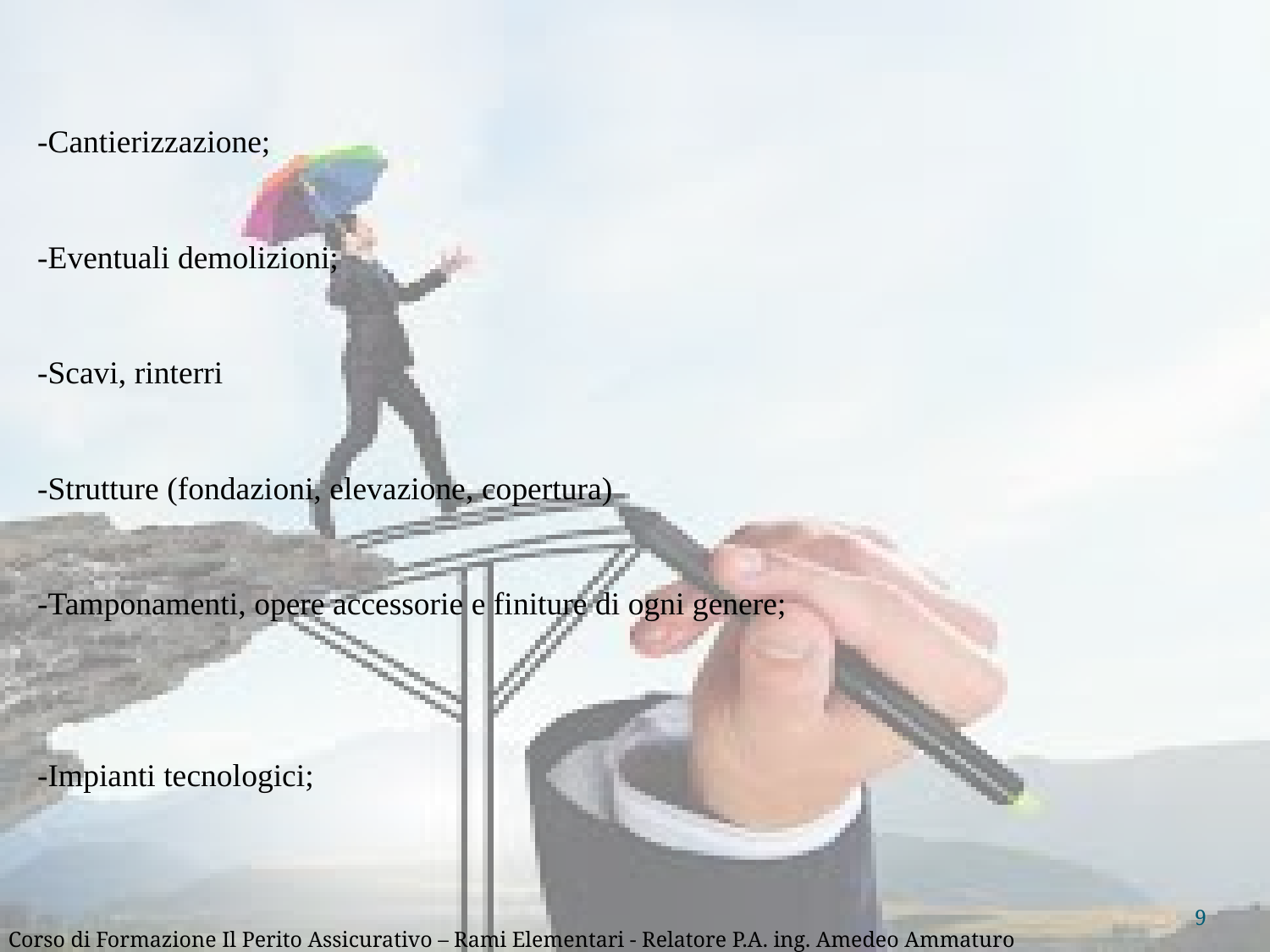

-Cantierizzazione;
-Eventuali demolizioni;
-Scavi, rinterri
-Strutture (fondazioni, elevazione, copertura)
-Tamponamenti, opere accessorie e finiture di ogni genere;

-Impianti tecnologici;
9
Corso di Formazione Il Perito Assicurativo – Rami Elementari - Relatore P.A. ing. Amedeo Ammaturo